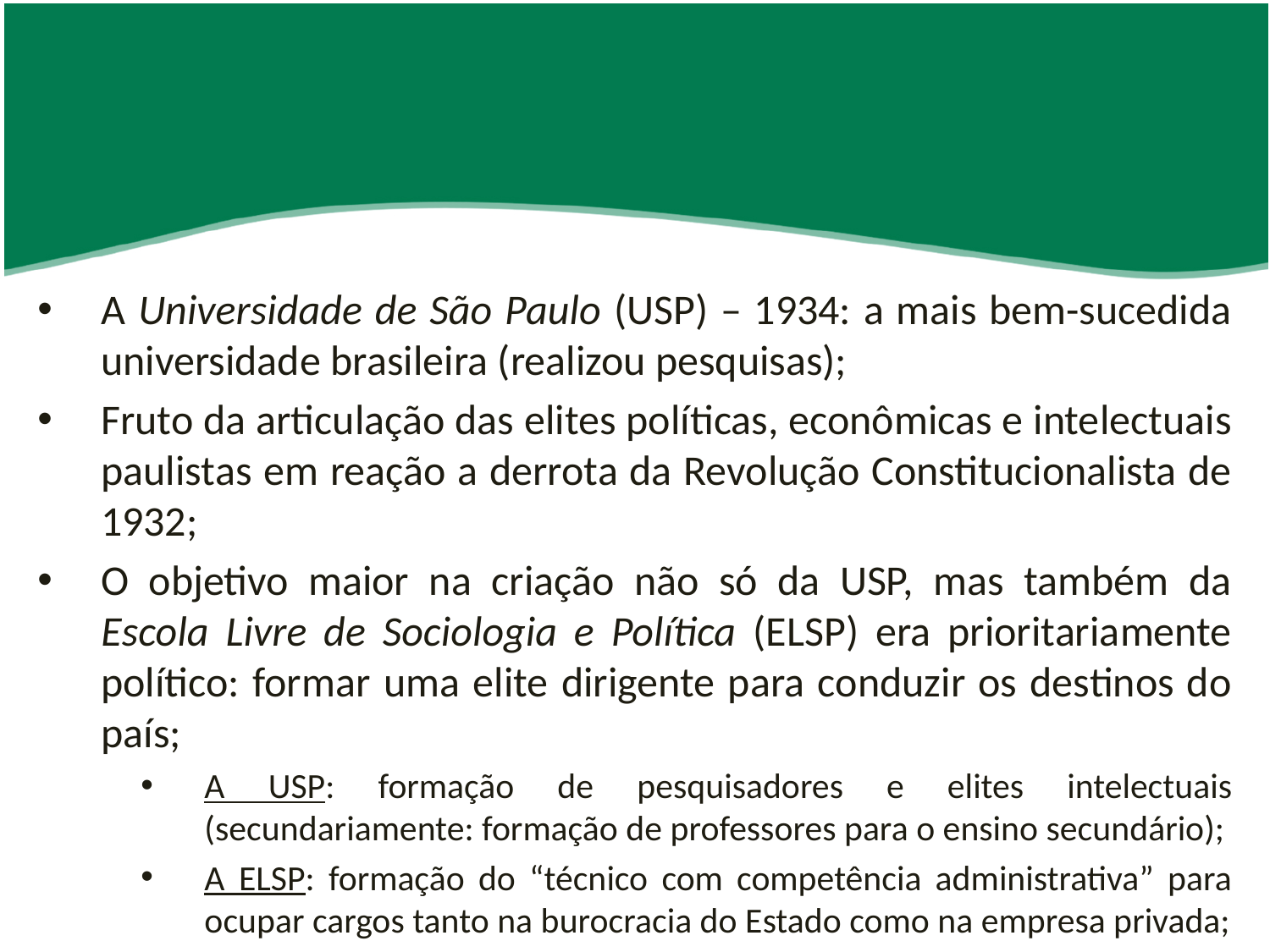

A Universidade de São Paulo (USP) – 1934: a mais bem-sucedida universidade brasileira (realizou pesquisas);
Fruto da articulação das elites políticas, econômicas e intelectuais paulistas em reação a derrota da Revolução Constitucionalista de 1932;
O objetivo maior na criação não só da USP, mas também da Escola Livre de Sociologia e Política (ELSP) era prioritariamente político: formar uma elite dirigente para conduzir os destinos do país;
A USP: formação de pesquisadores e elites intelectuais (secundariamente: formação de professores para o ensino secundário);
A ELSP: formação do “técnico com competência administrativa” para ocupar cargos tanto na burocracia do Estado como na empresa privada;